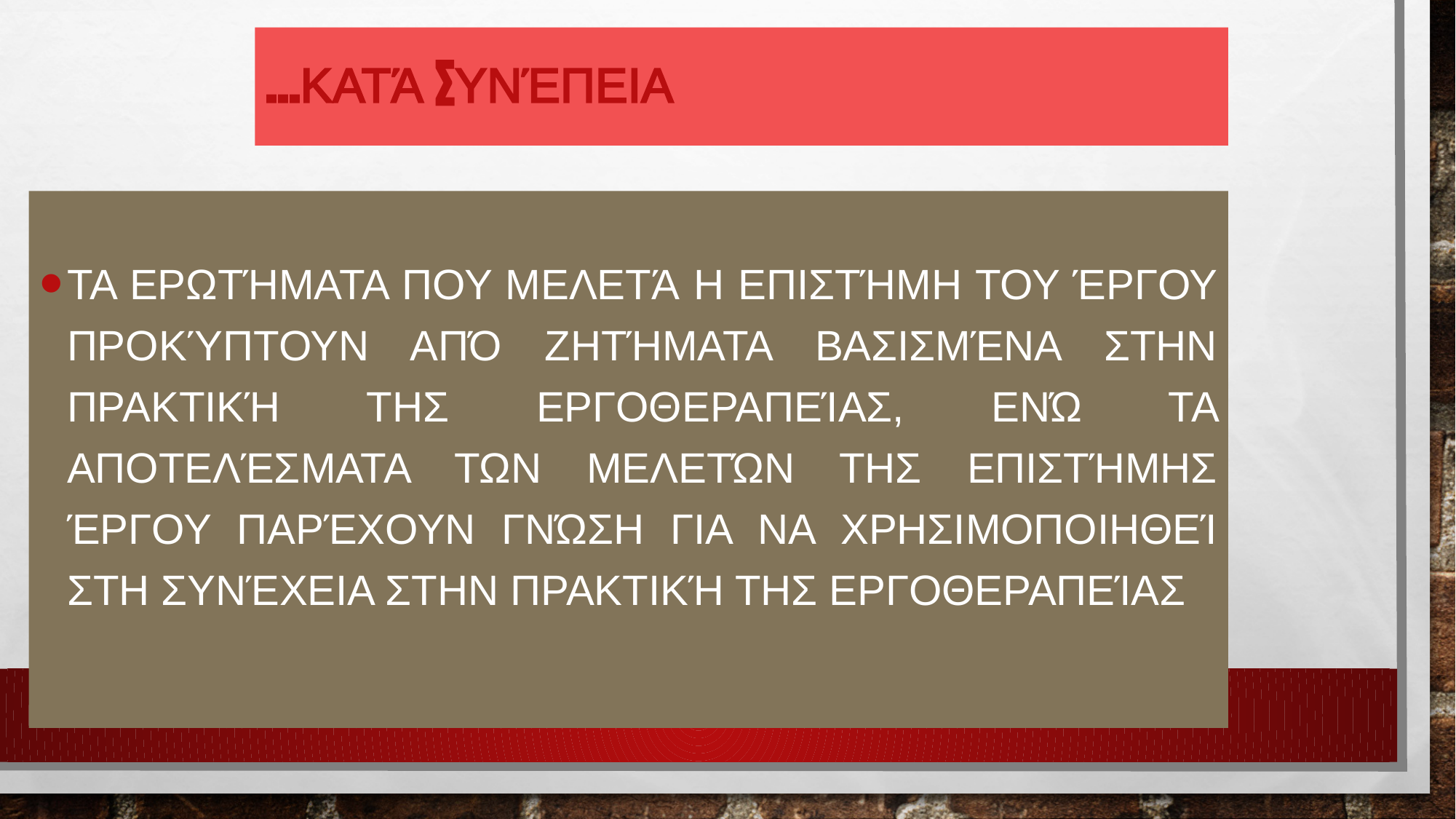

# …κατά συνέπεια
τα ερωτήματα που μελετά η Επιστήμη του έργου προκύπτουν από ζητήματα βασισμένα στην πρακτική της Εργοθεραπείας, ενώ τα αποτελέσματα των μελετών της επιστήμης έργου παρέχουν γνώση για να χρησιμοποιηθεί στη συνέχεια στην πρακτική της εργοθεραπείας